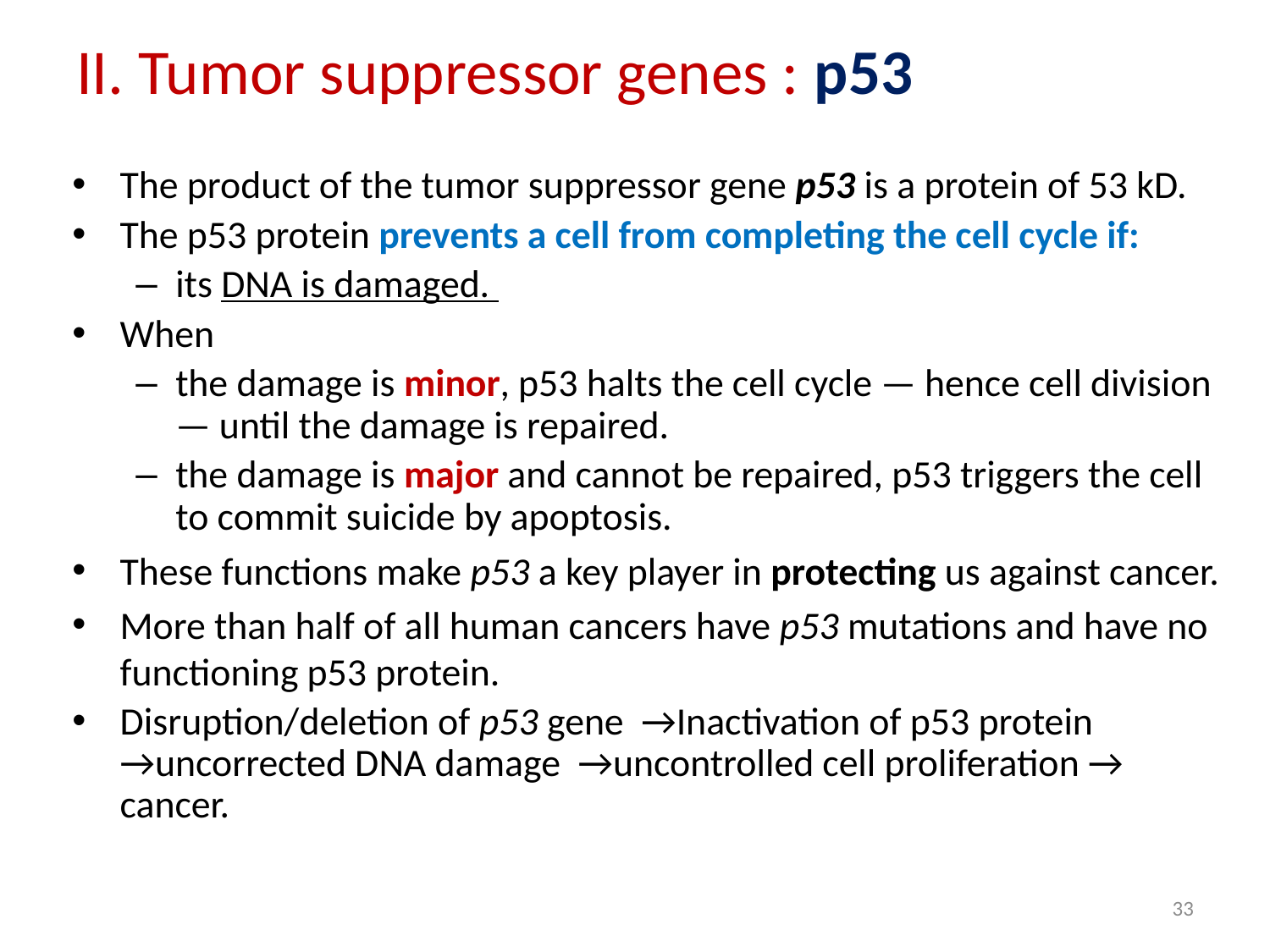

# II. Tumor suppressor genes : p53
The product of the tumor suppressor gene p53 is a protein of 53 kD.
The p53 protein prevents a cell from completing the cell cycle if:
its DNA is damaged.
When
the damage is minor, p53 halts the cell cycle — hence cell division — until the damage is repaired.
the damage is major and cannot be repaired, p53 triggers the cell to commit suicide by apoptosis.
These functions make p53 a key player in protecting us against cancer.
More than half of all human cancers have p53 mutations and have no functioning p53 protein.
Disruption/deletion of p53 gene  →Inactivation of p53 protein →uncorrected DNA damage  →uncontrolled cell proliferation → cancer.

33